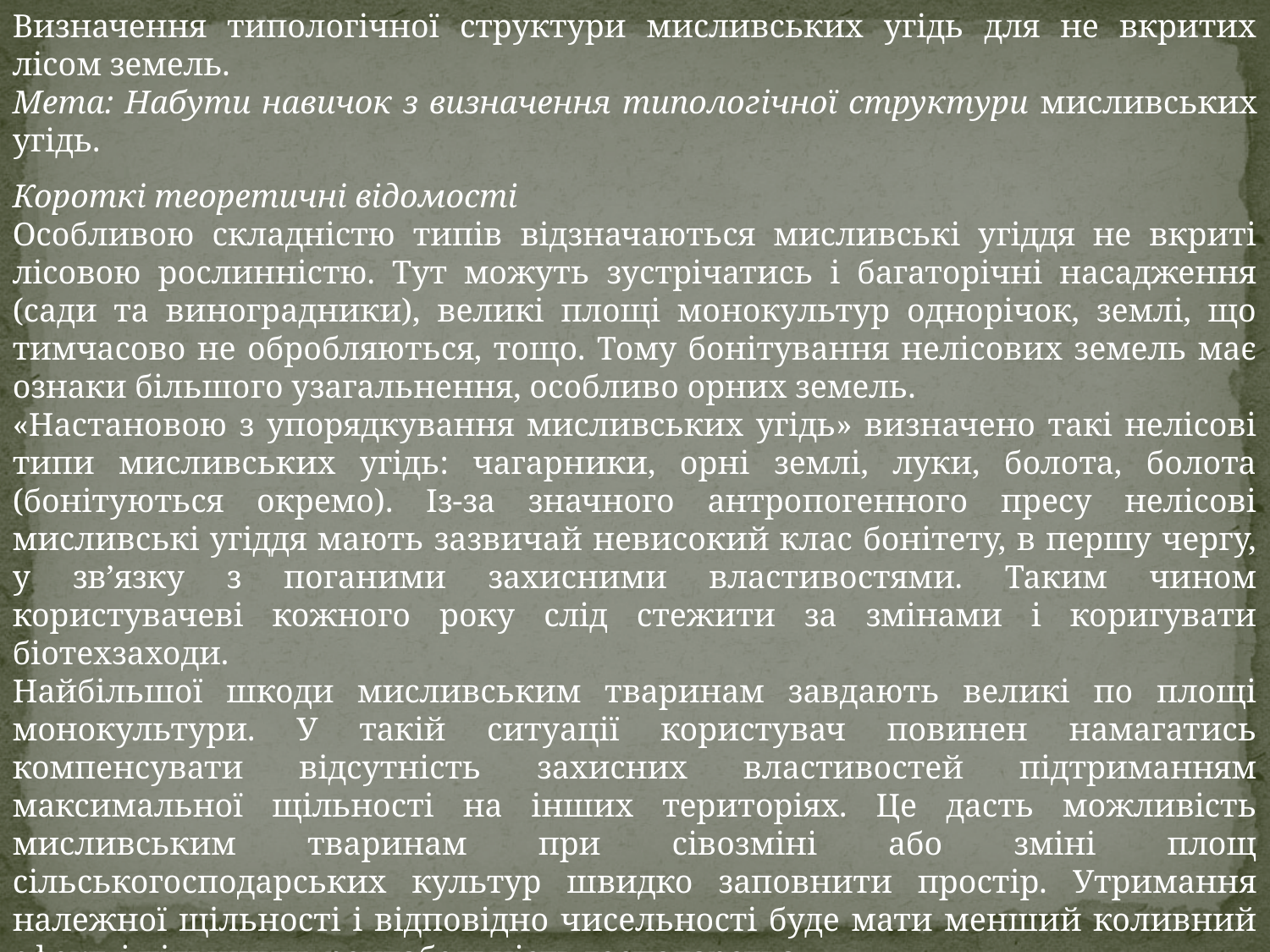

Визначення типологічної структури мисливських угідь для не вкритих лісом земель.
Мета: Набути навичок з визначення типологічної структури мисливських угідь.
Короткі теоретичні відомості
Особливою складністю типів відзначаються мисливські угіддя не вкриті лісовою рослинністю. Тут можуть зустрічатись і багаторічні насадження (сади та виноградники), великі площі монокультур однорічок, землі, що тимчасово не обробляються, тощо. Тому бонітування нелісових земель має ознаки більшого узагальнення, особливо орних земель.
«Настановою з упорядкування мисливських угідь» визначено такі нелісові типи мисливських угідь: чагарники, орні землі, луки, болота, болота (бонітуються окремо). Із-за значного антропогенного пресу нелісові мисливські угіддя мають зазвичай невисокий клас бонітету, в першу чергу, у зв’язку з поганими захисними властивостями. Таким чином користувачеві кожного року слід стежити за змінами і коригувати біотехзаходи.
Найбільшої шкоди мисливським тваринам завдають великі по площі монокультури. У такій ситуації користувач повинен намагатись компенсувати відсутність захисних властивостей підтриманням максимальної щільності на інших територіях. Це дасть можливість мисливським тваринам при сівозміні або зміні площ сільськогосподарських культур швидко заповнити простір. Утримання належної щільності і відповідно чисельності буде мати менший коливний ефект, і підвищить рентабельність господарства.